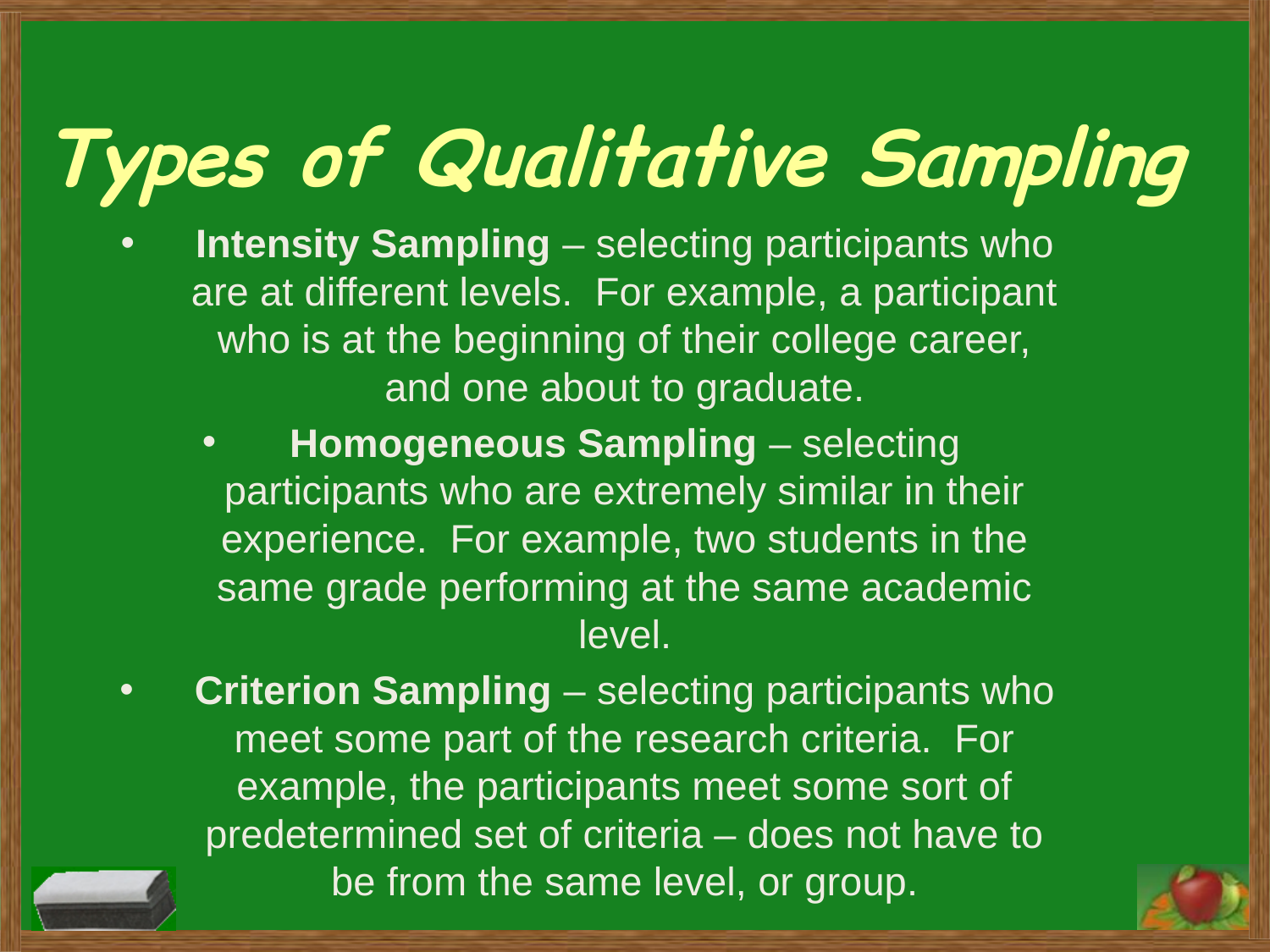

# Types of Qualitative Sampling
Intensity Sampling – selecting participants who are at different levels.  For example, a participant who is at the beginning of their college career, and one about to graduate.
Homogeneous Sampling – selecting participants who are extremely similar in their experience.  For example, two students in the same grade performing at the same academic level.
Criterion Sampling – selecting participants who meet some part of the research criteria.  For example, the participants meet some sort of predetermined set of criteria – does not have to be from the same level, or group.